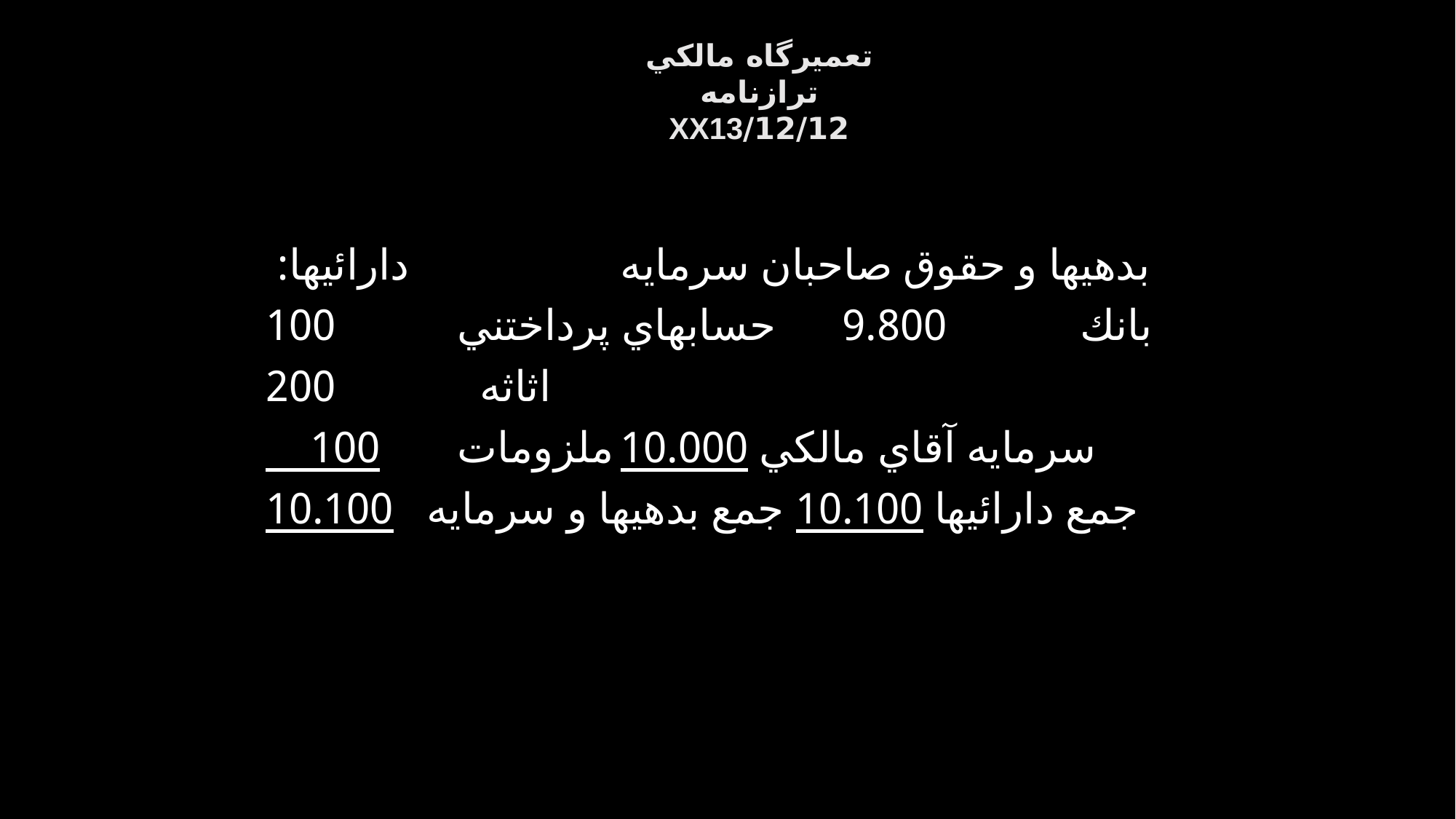

تعميرگاه مالکي
ترازنامه
12/12/XX13
دارائيها: 		بدهيها و حقوق صاحبان سرمايه
بانك            9.800      حسابهاي پرداختني           100
اثاثه             200
ملزومات       100    	سرمايه آقاي مالكي 10.000
جمع دارائيها 10.100 جمع بدهيها و سرمايه   10.100